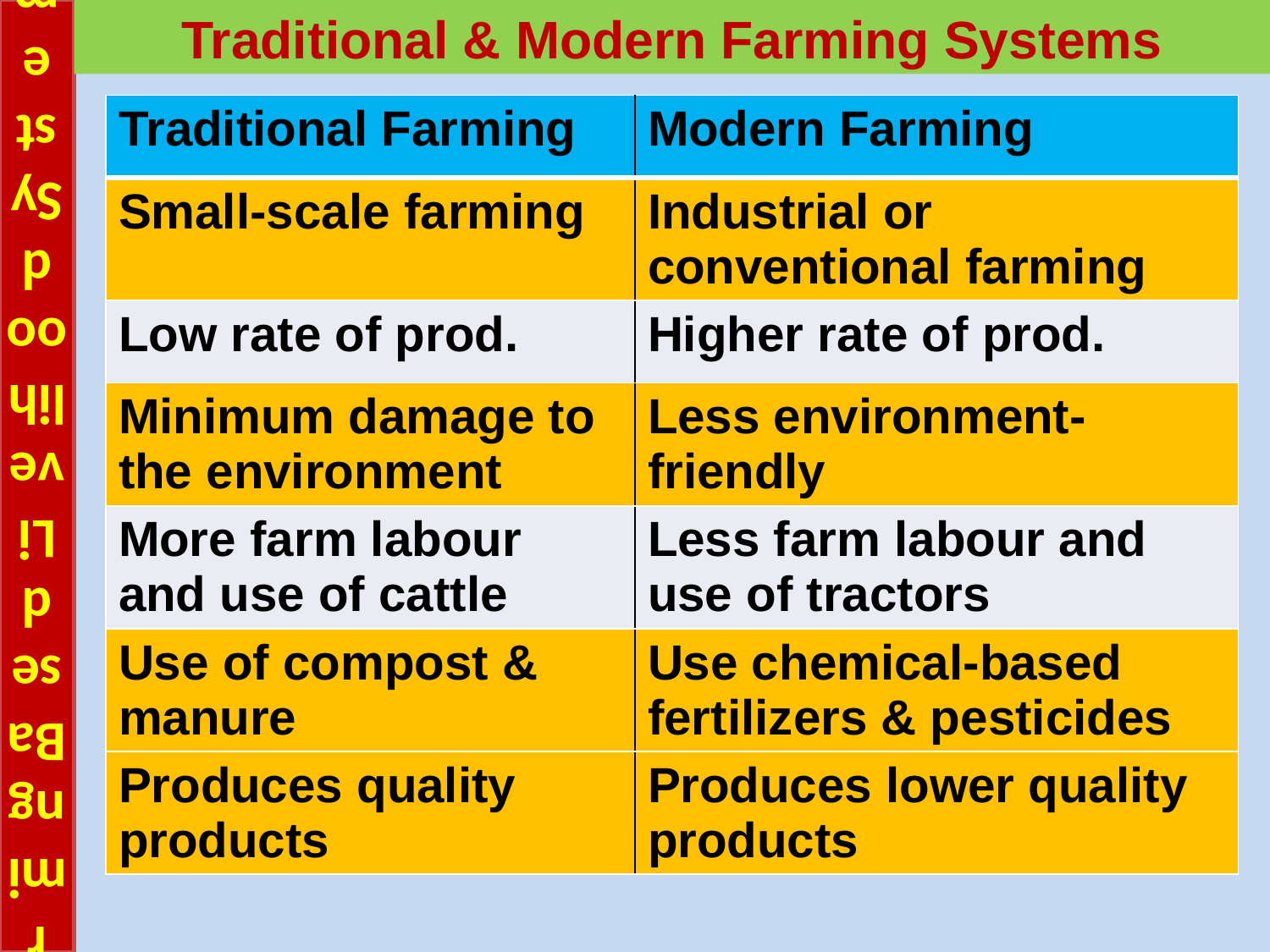

# Farming Based Livelihood Systems
Traditional & Modern Farming Systems
| Traditional Farming | Modern Farming |
| --- | --- |
| Small-scale farming | Industrial or conventional farming |
| Low rate of prod. | Higher rate of prod. |
| Minimum damage to the environment | Less environment-friendly |
| More farm labour and use of cattle | Less farm labour and use of tractors |
| Use of compost & manure | Use chemical-based fertilizers & pesticides |
| Produces quality products | Produces lower quality products |